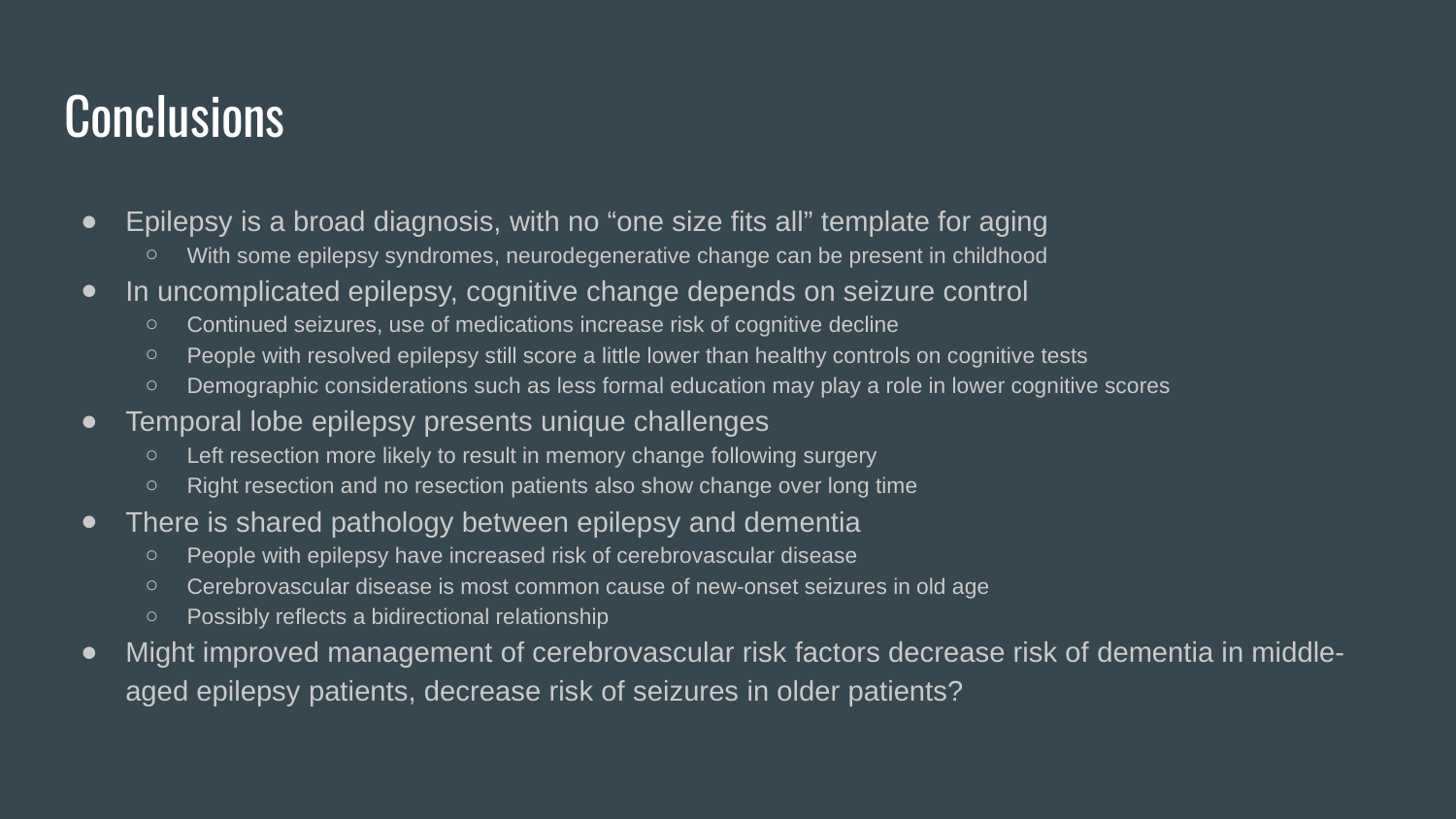

# Conclusions
Epilepsy is a broad diagnosis, with no “one size fits all” template for aging
With some epilepsy syndromes, neurodegenerative change can be present in childhood
In uncomplicated epilepsy, cognitive change depends on seizure control
Continued seizures, use of medications increase risk of cognitive decline
People with resolved epilepsy still score a little lower than healthy controls on cognitive tests
Demographic considerations such as less formal education may play a role in lower cognitive scores
Temporal lobe epilepsy presents unique challenges
Left resection more likely to result in memory change following surgery
Right resection and no resection patients also show change over long time
There is shared pathology between epilepsy and dementia
People with epilepsy have increased risk of cerebrovascular disease
Cerebrovascular disease is most common cause of new-onset seizures in old age
Possibly reflects a bidirectional relationship
Might improved management of cerebrovascular risk factors decrease risk of dementia in middle-aged epilepsy patients, decrease risk of seizures in older patients?